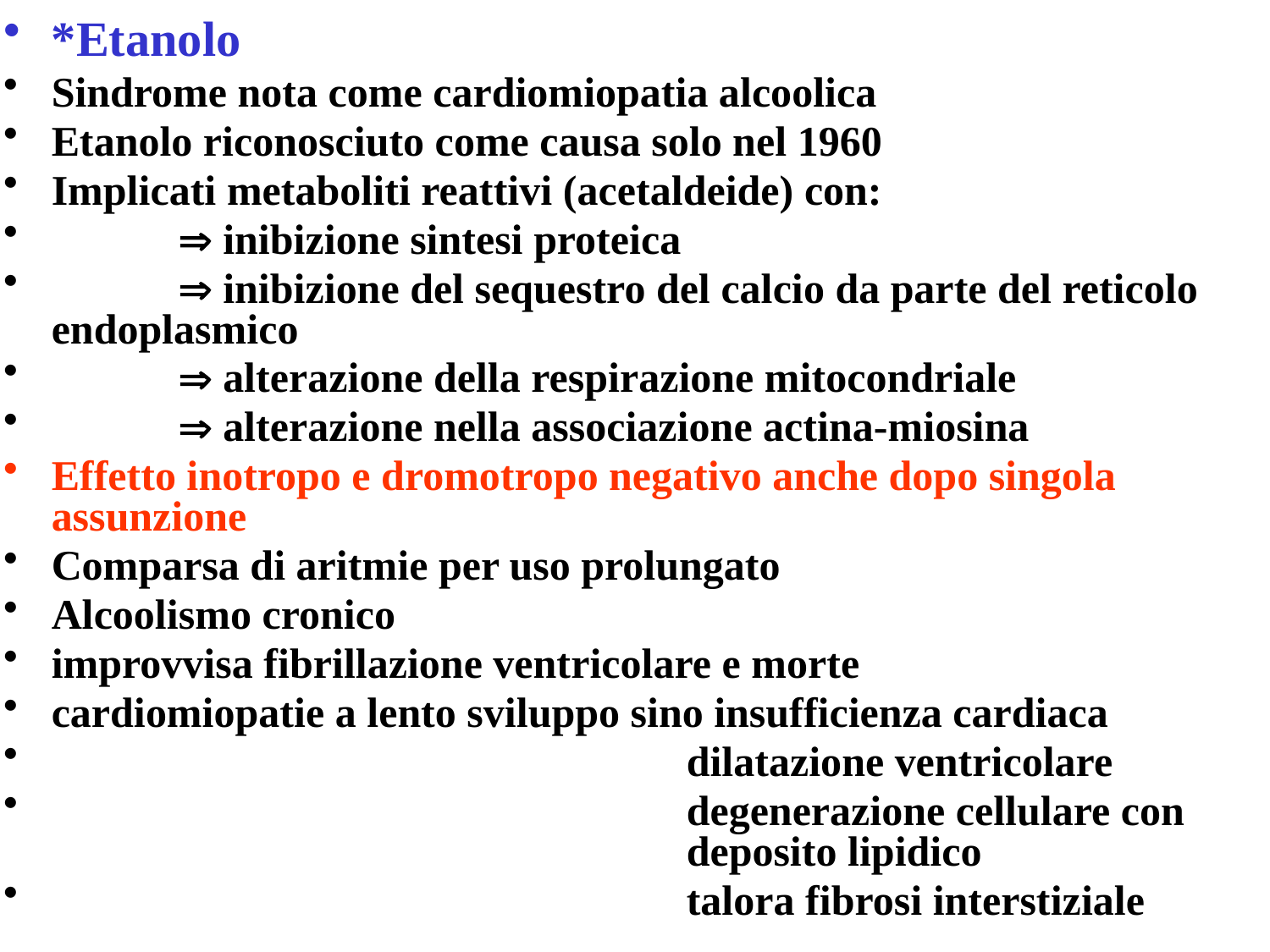

*Etanolo
Sindrome nota come cardiomiopatia alcoolica
Etanolo riconosciuto come causa solo nel 1960
Implicati metaboliti reattivi (acetaldeide) con:
	⇒ inibizione sintesi proteica
	⇒ inibizione del sequestro del calcio da parte del reticolo endoplasmico
	⇒ alterazione della respirazione mitocondriale
	⇒ alterazione nella associazione actina-miosina
Effetto inotropo e dromotropo negativo anche dopo singola assunzione
Comparsa di aritmie per uso prolungato
Alcoolismo cronico
improvvisa fibrillazione ventricolare e morte
cardiomiopatie a lento sviluppo sino insufficienza cardiaca
					dilatazione ventricolare
					degenerazione cellulare con 					deposito lipidico
					talora fibrosi interstiziale